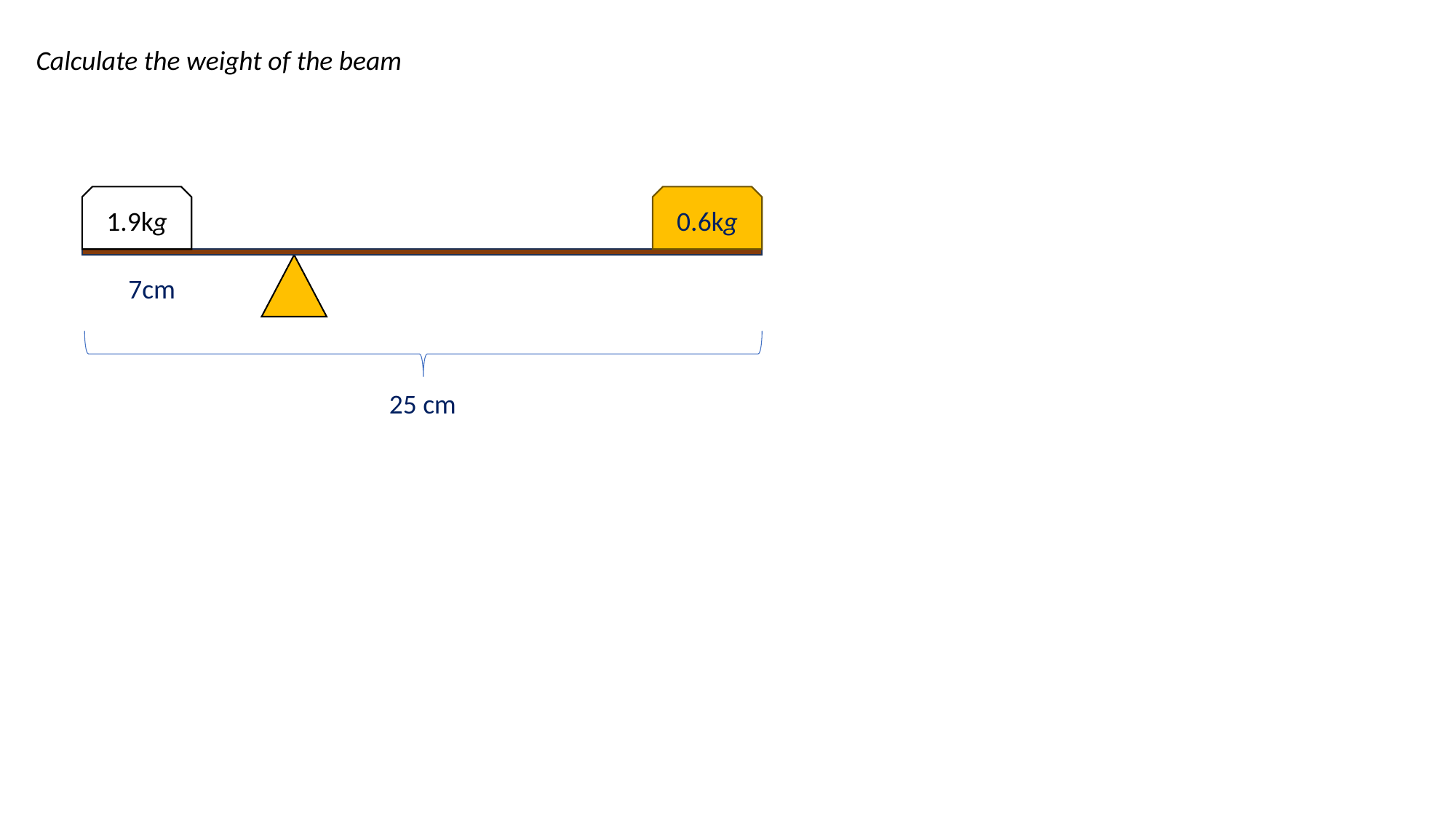

Calculate the weight of the beam
1.9kg
0.6kg

7cm
25 cm